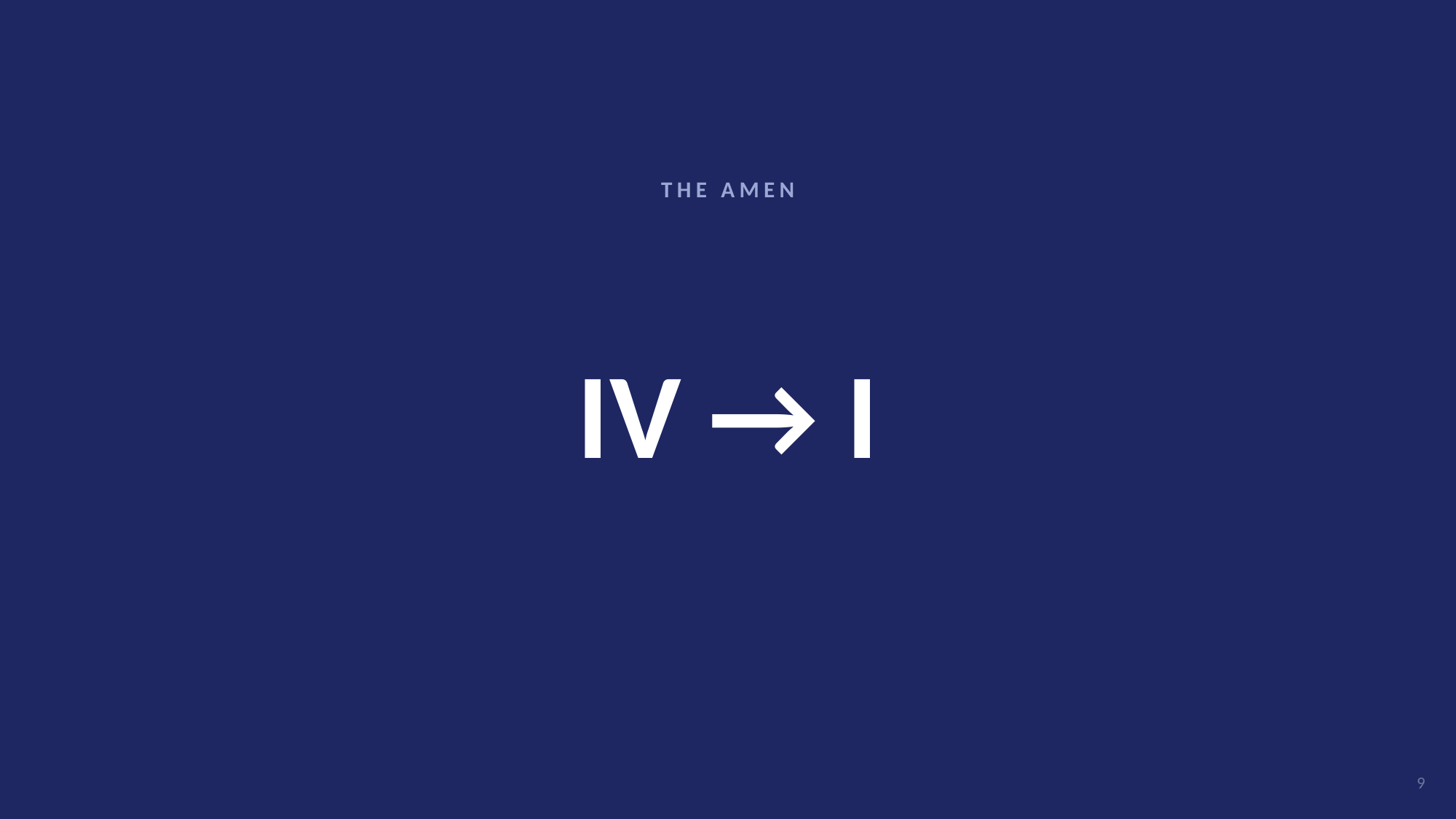

THE AMEN
# IV → I
9